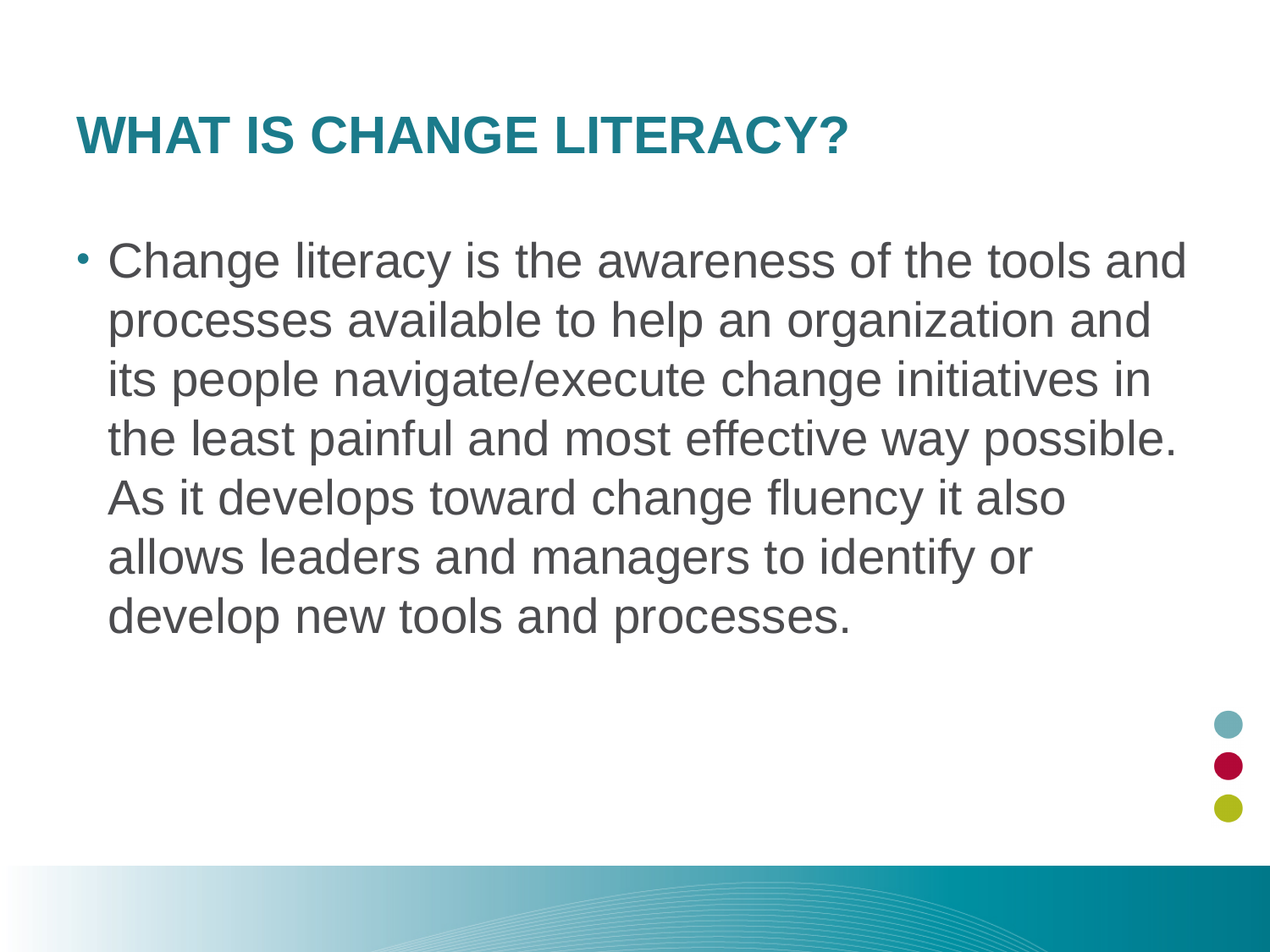

# What is Change Literacy?
Change literacy is the awareness of the tools and processes available to help an organization and its people navigate/execute change initiatives in the least painful and most effective way possible. As it develops toward change fluency it also allows leaders and managers to identify or develop new tools and processes.